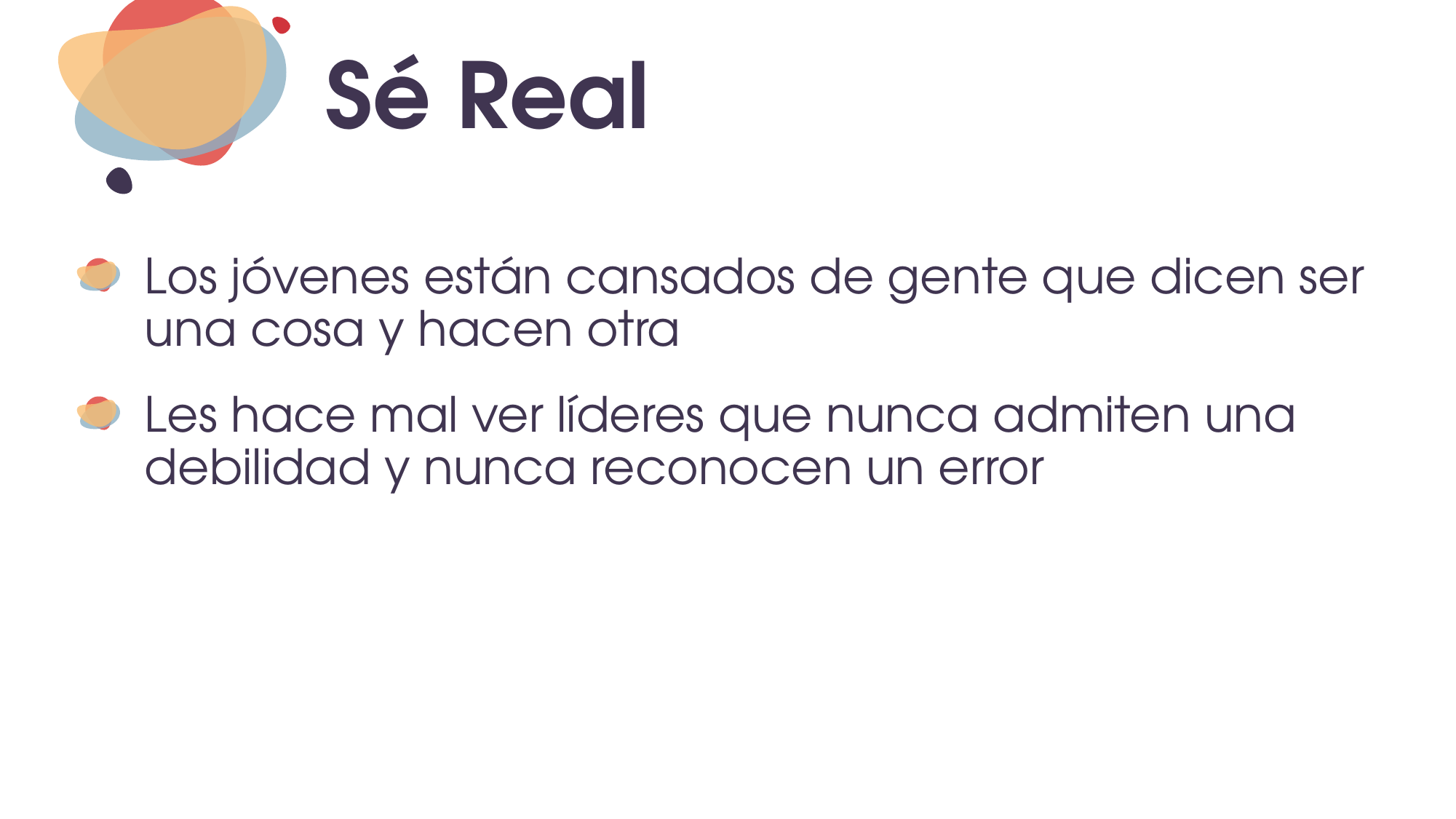

# Sé Real
Los jóvenes están cansados de gente que dicen ser una cosa y hacen otra
Les hace mal ver líderes que nunca admiten una debilidad y nunca reconocen un error